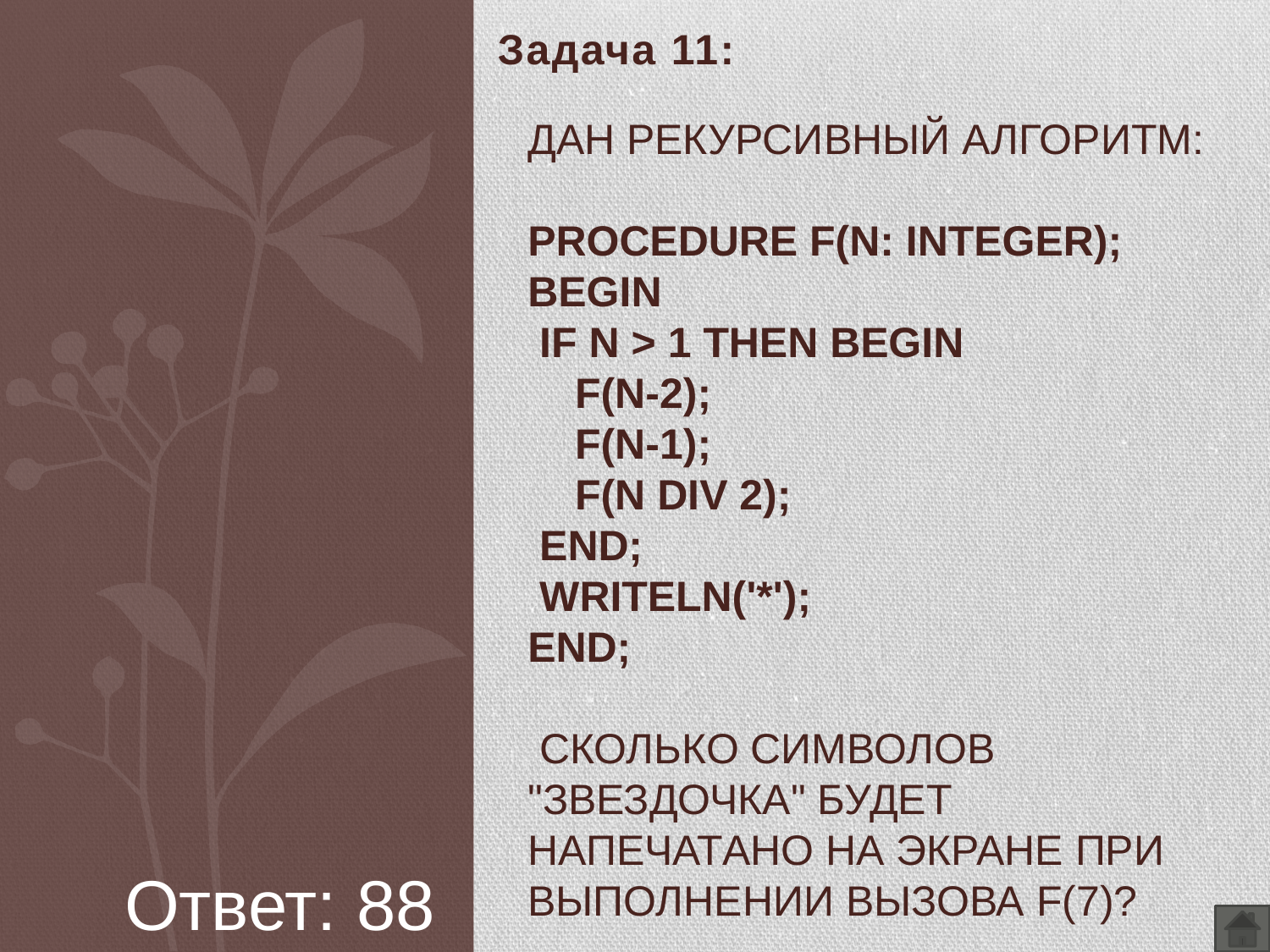

Задача 11:

# Дан рекурсивный алгоритм: procedure F(n: integer); begin if n > 1 then begin F(n-2); F(n-1); F(n div 2); end; writeln('*'); end; Сколько символов "звездочка" будет напечатано на экране при выполнении вызова F(7)?
Ответ: 88